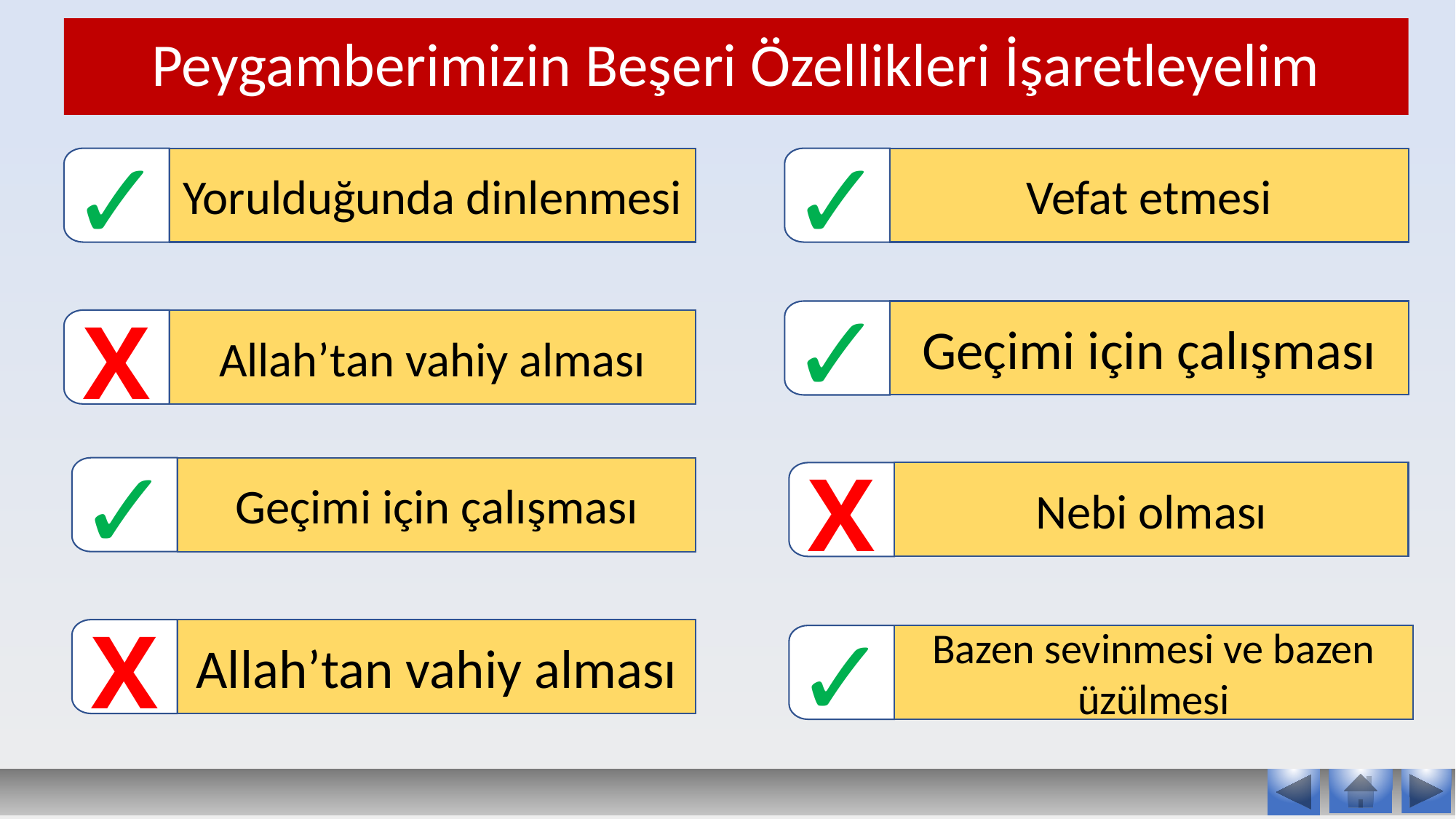

# Peygamberimizin Beşeri Özellikleri İşaretleyelim
✓
✓

Yorulduğunda dinlenmesi

Vefat etmesi
✓
X

Geçimi için çalışması

Allah’tan vahiy alması
✓
X

Geçimi için çalışması

Nebi olması
✓
X

Allah’tan vahiy alması

Bazen sevinmesi ve bazen üzülmesi